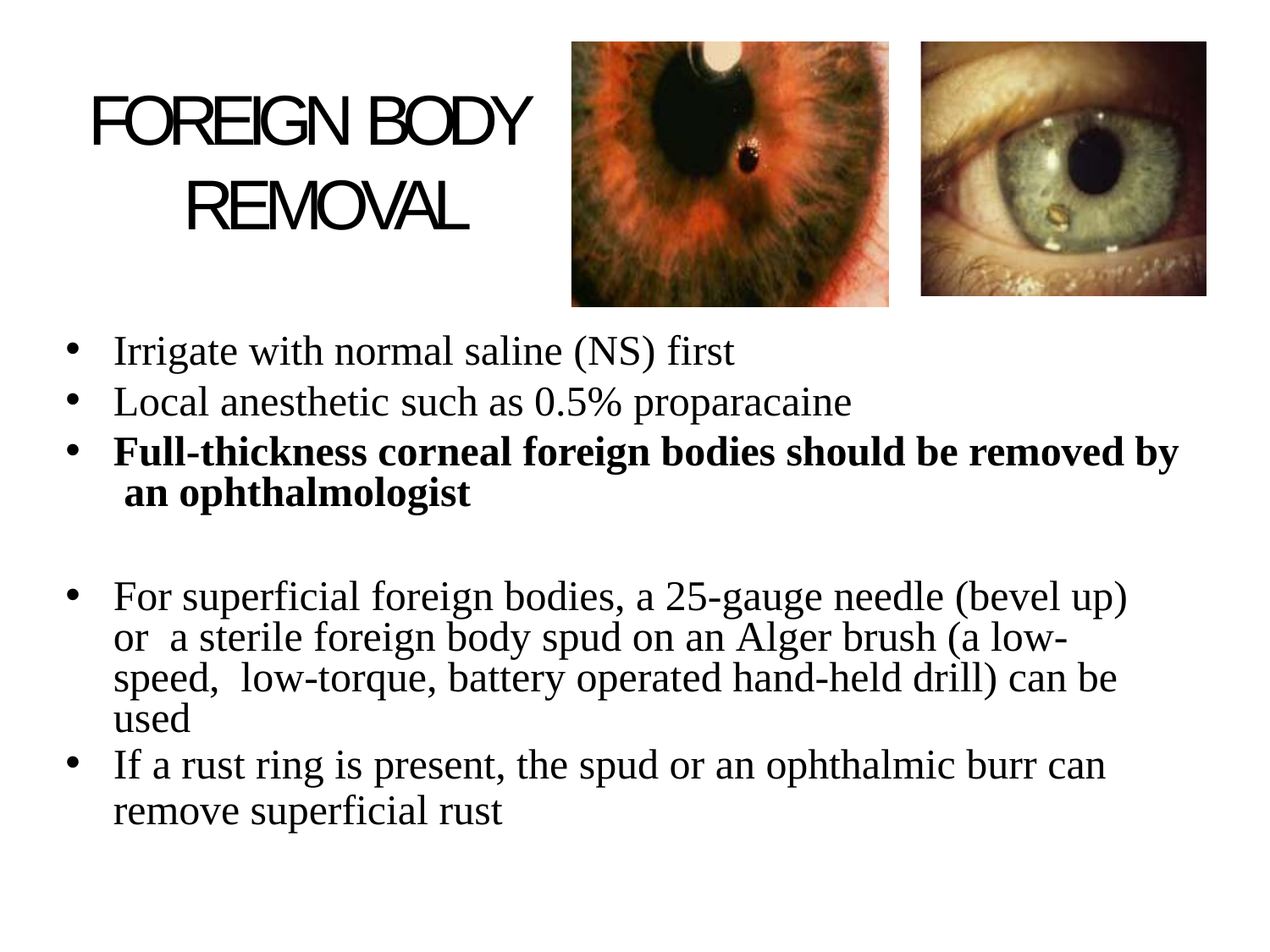

# FOREIGN BODY  REMOVAL
Irrigate with normal saline (NS) first
Local anesthetic such as 0.5% proparacaine
Full-thickness corneal foreign bodies should be removed by  an ophthalmologist

For superficial foreign bodies, a 25-gauge needle (bevel up) or  a sterile foreign body spud on an Alger brush (a low-speed,  low-torque, battery operated hand-held drill) can be used
If a rust ring is present, the spud or an ophthalmic burr can
remove superficial rust